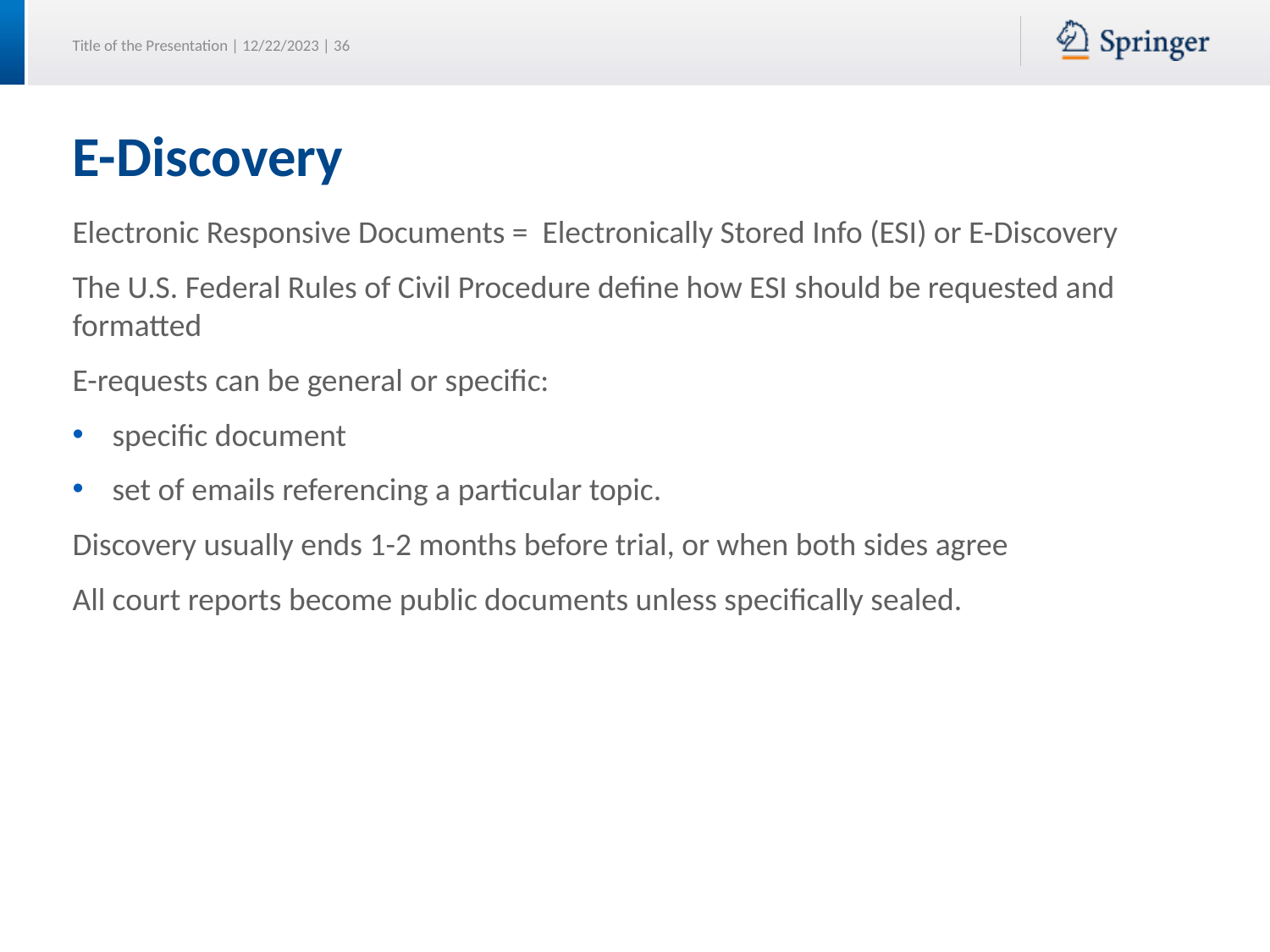

# E-Discovery
Electronic Responsive Documents =  Electronically Stored Info (ESI) or E-Discovery
The U.S. Federal Rules of Civil Procedure define how ESI should be requested and formatted
E-requests can be general or specific:
specific document
set of emails referencing a particular topic.
Discovery usually ends 1-2 months before trial, or when both sides agree
All court reports become public documents unless specifically sealed.